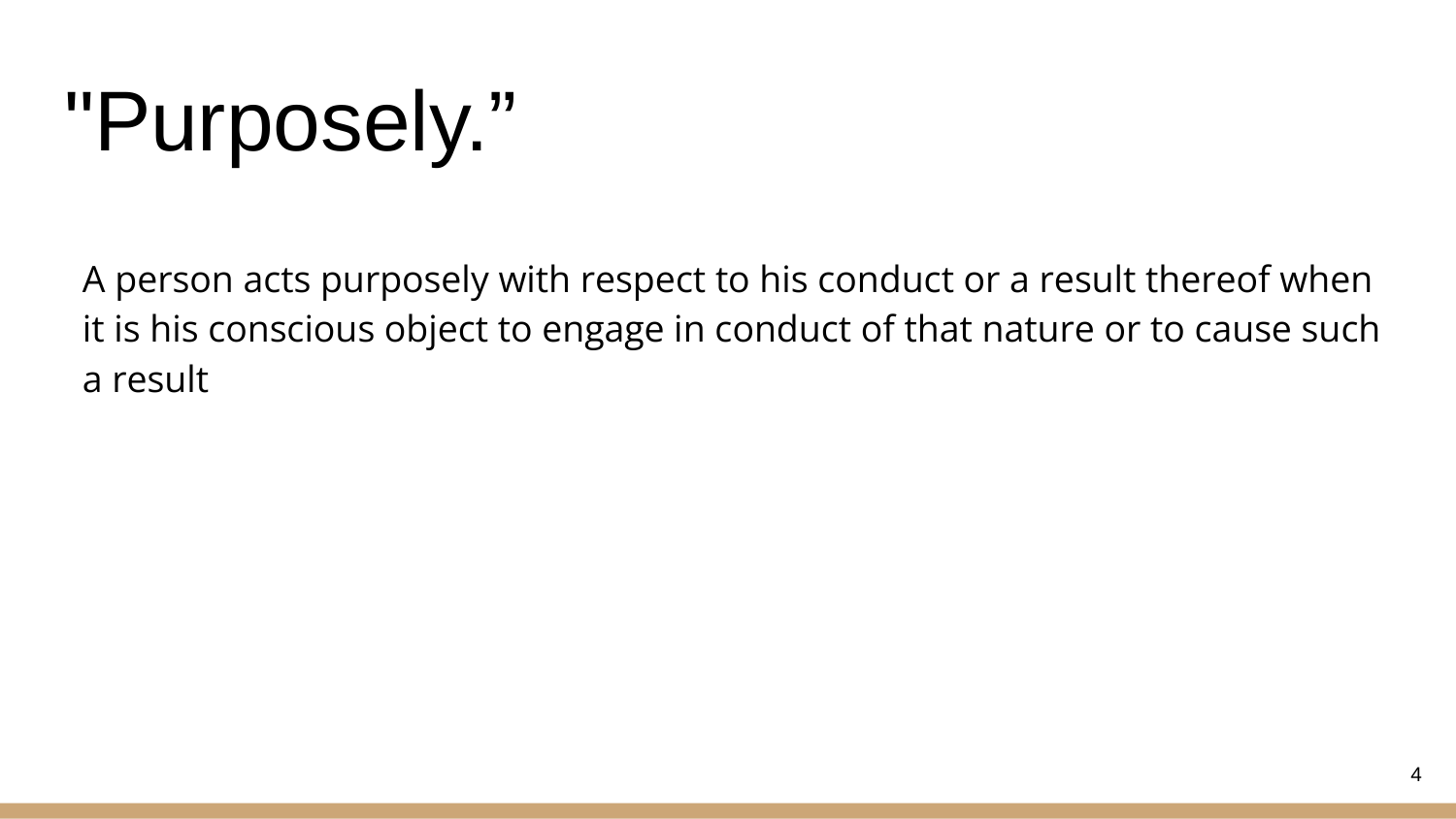

# "Purposely.”
A person acts purposely with respect to his conduct or a result thereof when it is his conscious object to engage in conduct of that nature or to cause such a result
4